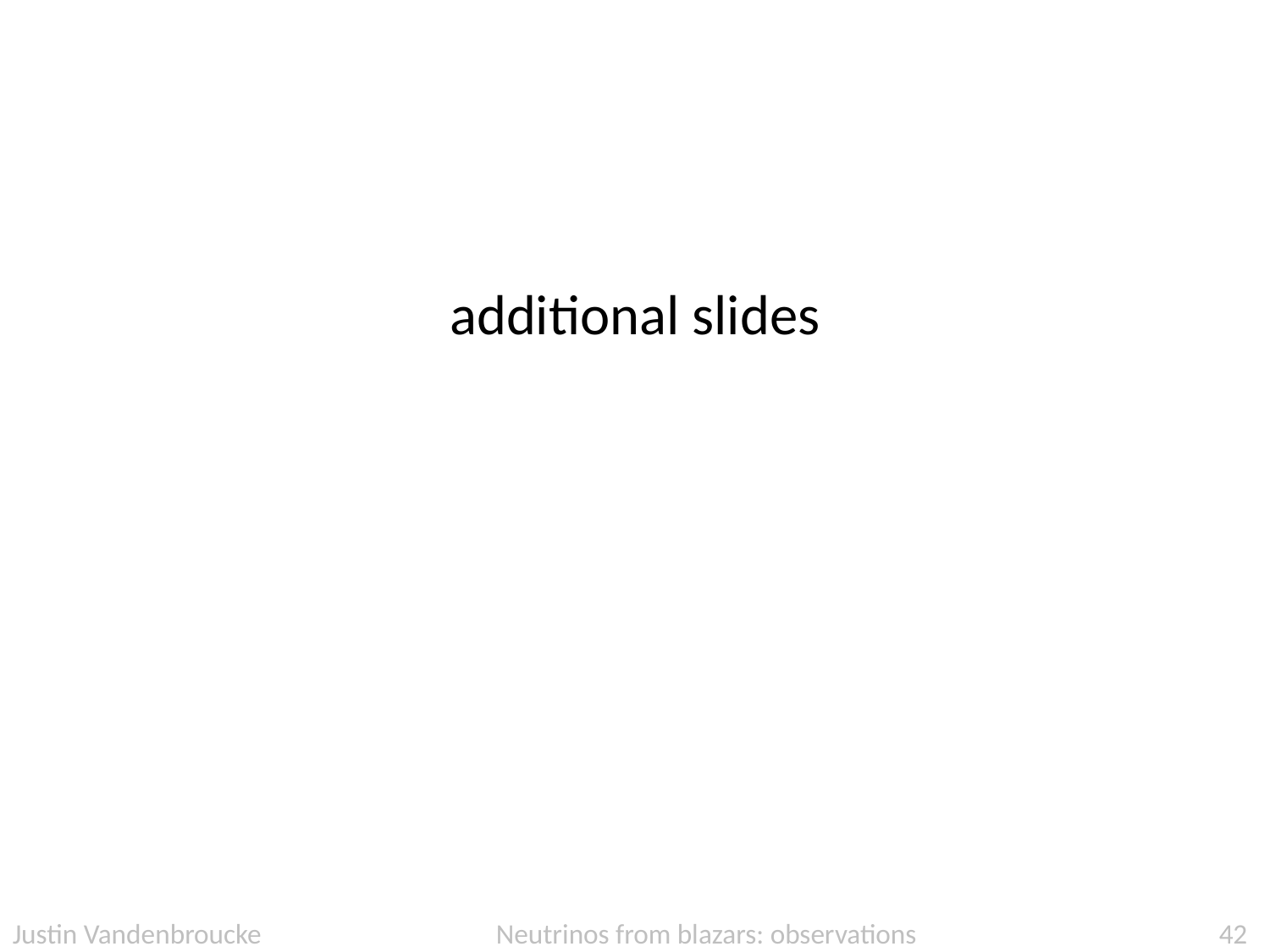

# additional slides
Justin Vandenbroucke                                     Neutrinos from blazars: observations
42